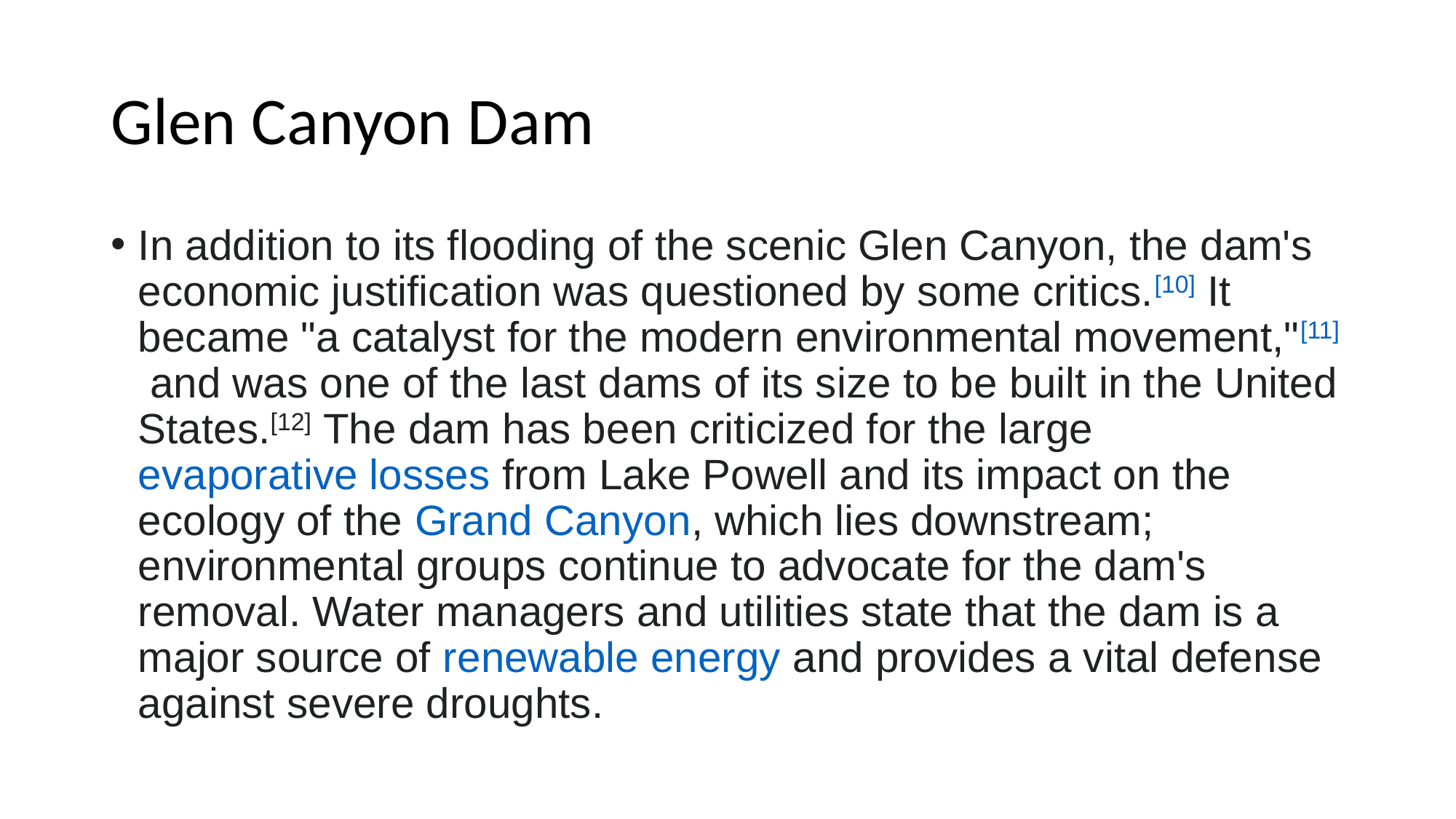

# Glen Canyon Dam
In addition to its flooding of the scenic Glen Canyon, the dam's economic justification was questioned by some critics.[10] It became "a catalyst for the modern environmental movement,"[11] and was one of the last dams of its size to be built in the United States.[12] The dam has been criticized for the large evaporative losses from Lake Powell and its impact on the ecology of the Grand Canyon, which lies downstream; environmental groups continue to advocate for the dam's removal. Water managers and utilities state that the dam is a major source of renewable energy and provides a vital defense against severe droughts.